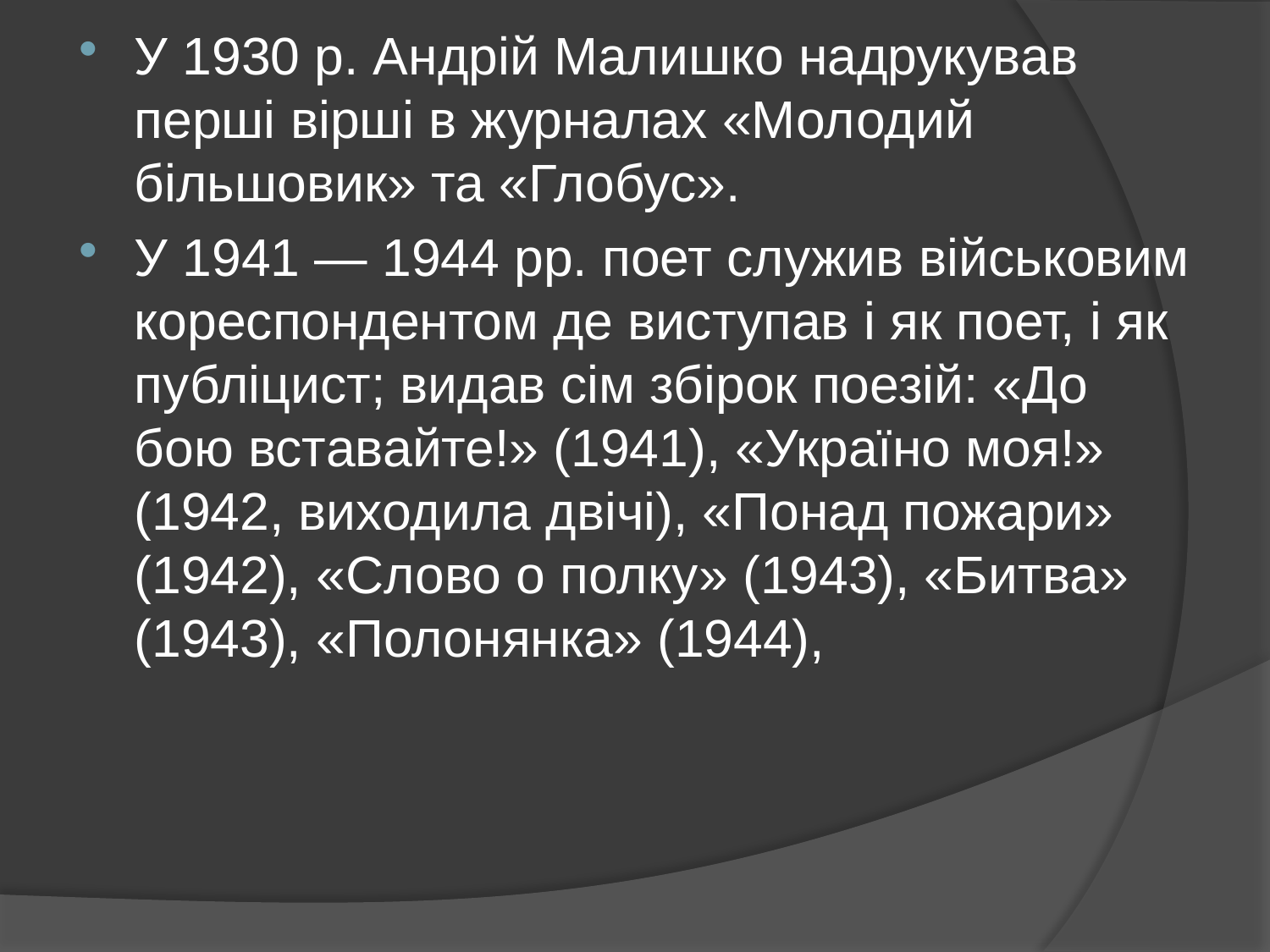

У 1930 р. Андрій Малишко надрукував перші вірші в журналах «Молодий більшовик» та «Глобус».
У 1941 — 1944 pp. поет служив військовим кореспондентом де виступав і як поет, і як публіцист; видав сім збірок поезій: «До бою вставайте!» (1941), «Україно моя!» (1942, виходила двічі), «Понад пожари» (1942), «Слово о полку» (1943), «Битва» (1943), «Полонянка» (1944),